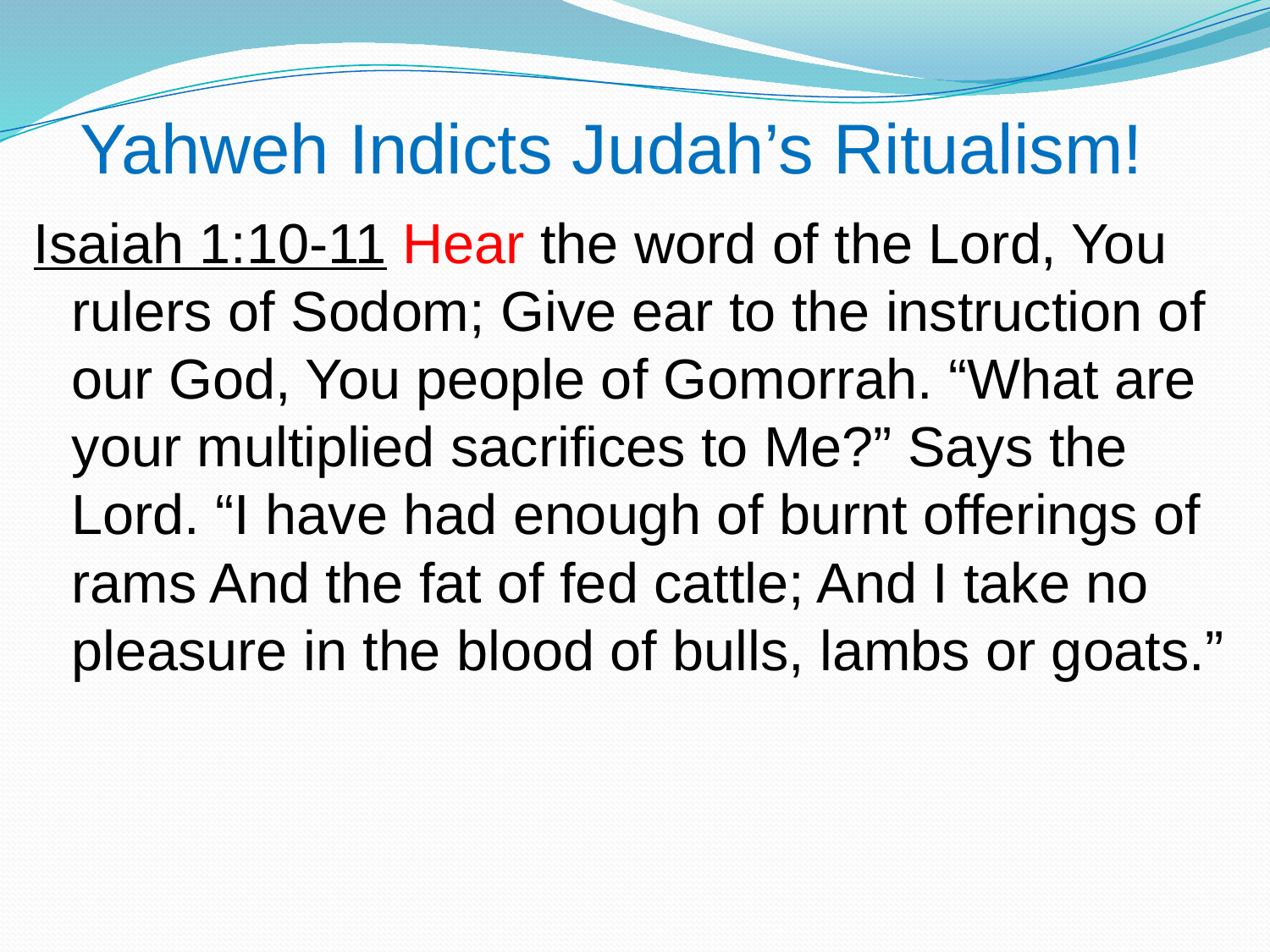

# Yahweh Indicts Judah’s Ritualism!
Isaiah 1:10-11 Hear the word of the Lord, You rulers of Sodom; Give ear to the instruction of our God, You people of Gomorrah. “What are your multiplied sacrifices to Me?” Says the Lord. “I have had enough of burnt offerings of rams And the fat of fed cattle; And I take no pleasure in the blood of bulls, lambs or goats.”